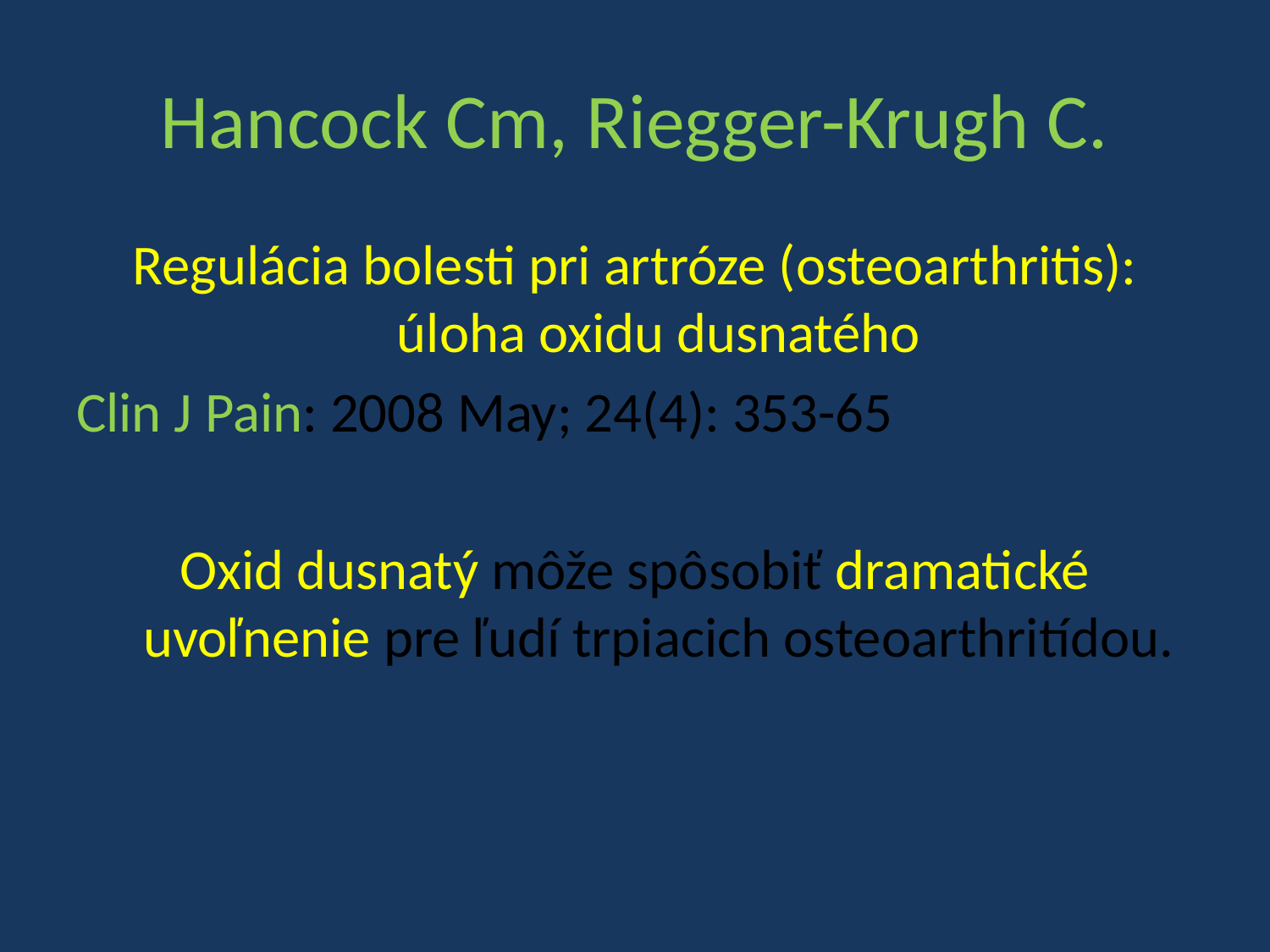

# Hancock Cm, Riegger-Krugh C.
Regulácia bolesti pri artróze (osteoarthritis): úloha oxidu dusnatého
Clin J Pain: 2008 May; 24(4): 353-65

Oxid dusnatý môže spôsobiť dramatické uvoľnenie pre ľudí trpiacich osteoarthritídou.